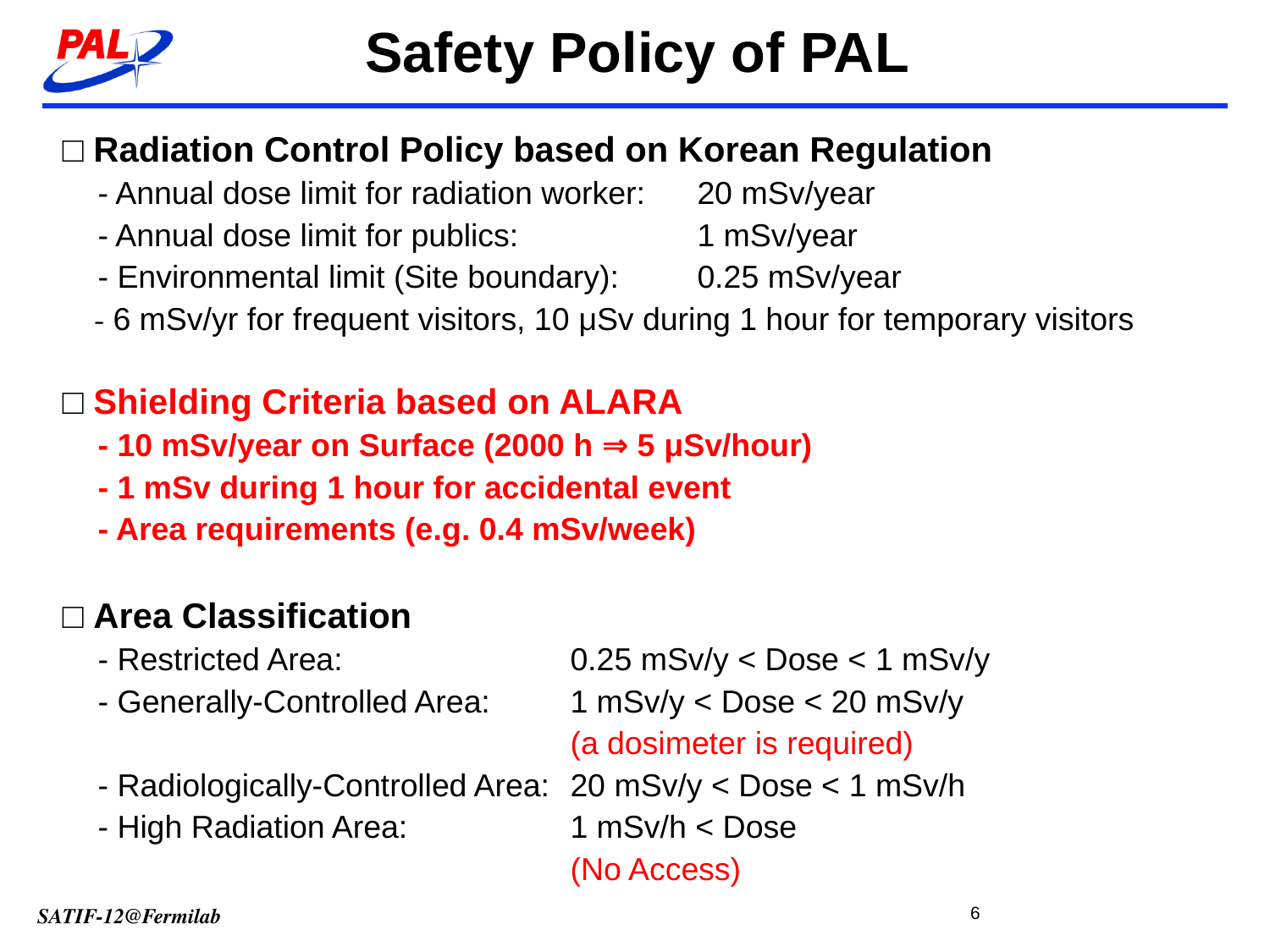

Safety Policy of PAL
□ Radiation Control Policy based on Korean Regulation
    - Annual dose limit for radiation worker:	20 mSv/year
    - Annual dose limit for publics: 		1 mSv/year
    - Environmental limit (Site boundary): 	0.25 mSv/year
    - 6 mSv/yr for frequent visitors, 10 μSv during 1 hour for temporary visitors

□ Shielding Criteria based on ALARA
    - 10 mSv/year on Surface (2000 h ⇒ 5 μSv/hour)
    - 1 mSv during 1 hour for accidental event
    - Area requirements (e.g. 0.4 mSv/week)

□ Area Classification
    - Restricted Area:  		0.25 mSv/y < Dose < 1 mSv/y
    - Generally-Controlled Area: 	1 mSv/y < Dose < 20 mSv/y
 				(a dosimeter is required)
    - Radiologically-Controlled Area:  	20 mSv/y < Dose < 1 mSv/h
    - High Radiation Area:		1 mSv/h < Dose
				(No Access)